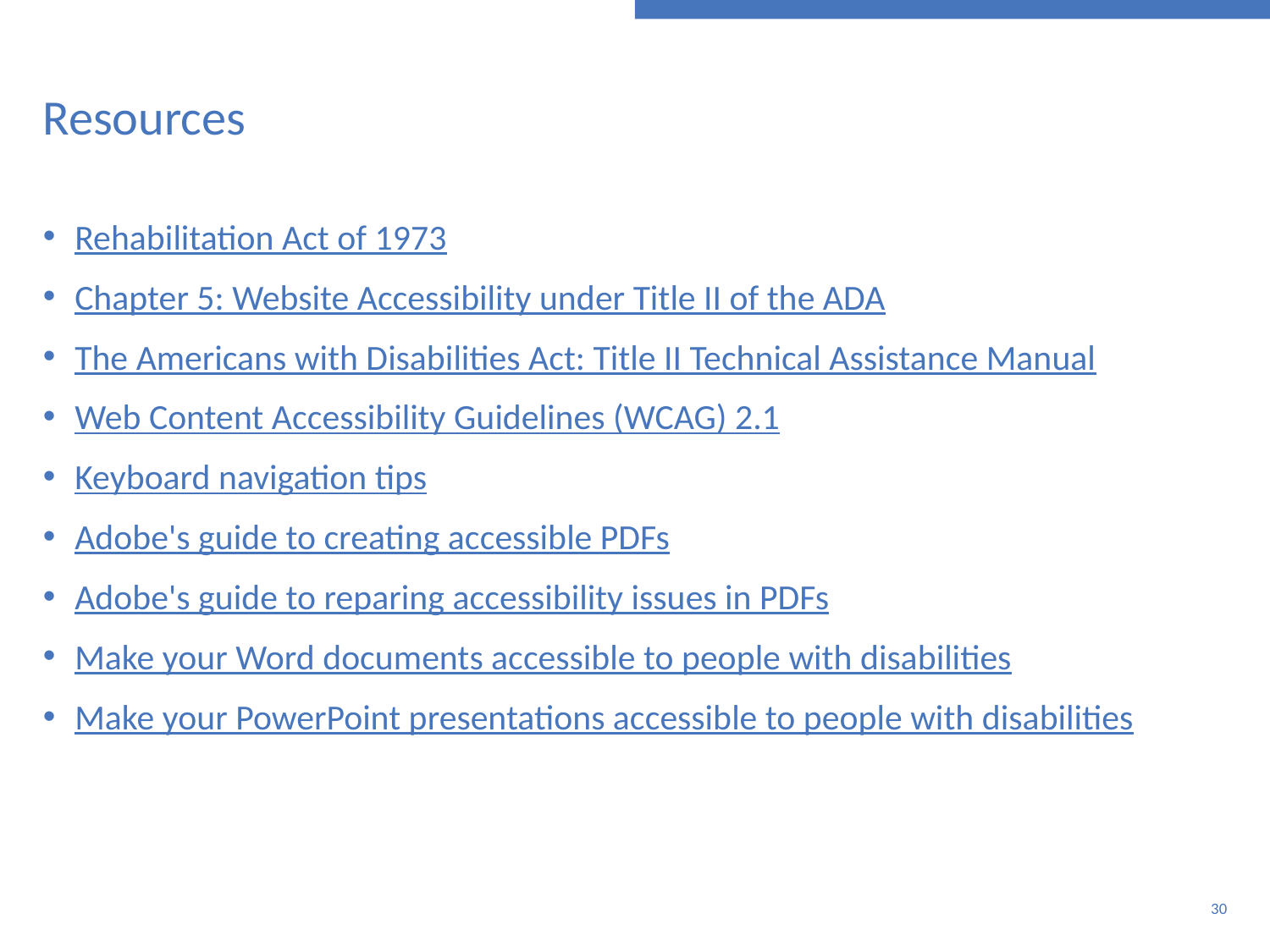

# Resources
Rehabilitation Act of 1973
Chapter 5: Website Accessibility under Title II of the ADA
The Americans with Disabilities Act: Title II Technical Assistance Manual
Web Content Accessibility Guidelines (WCAG) 2.1
Keyboard navigation tips
Adobe's guide to creating accessible PDFs
Adobe's guide to reparing accessibility issues in PDFs
Make your Word documents accessible to people with disabilities
Make your PowerPoint presentations accessible to people with disabilities